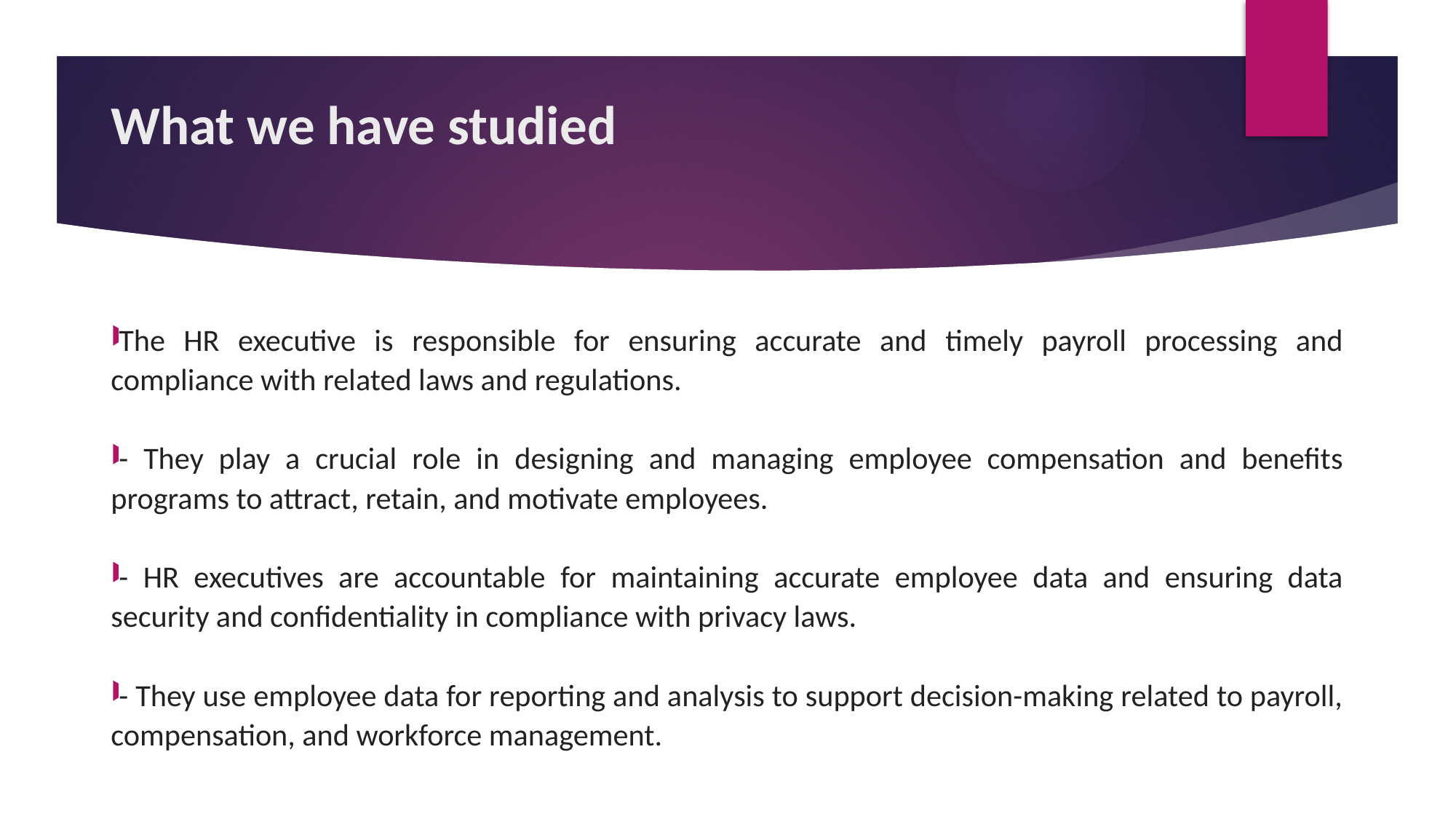

# What we have studied
The HR executive is responsible for ensuring accurate and timely payroll processing and compliance with related laws and regulations.

- They play a crucial role in designing and managing employee compensation and benefits programs to attract, retain, and motivate employees.

- HR executives are accountable for maintaining accurate employee data and ensuring data security and confidentiality in compliance with privacy laws.

- They use employee data for reporting and analysis to support decision-making related to payroll, compensation, and workforce management.